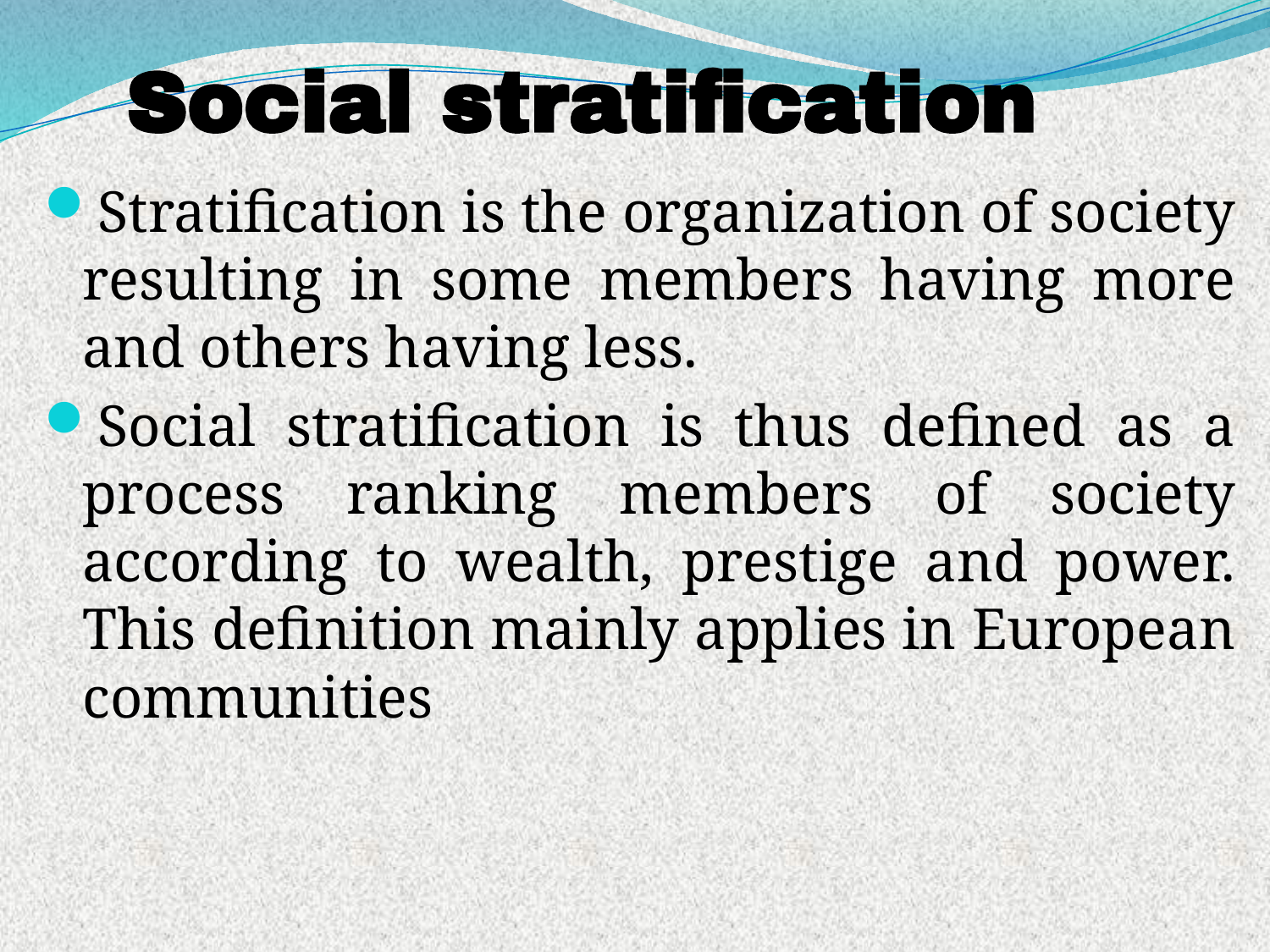

# Social stratification
Stratification is the organization of society resulting in some members having more and others having less.
Social stratification is thus defined as a process ranking members of society according to wealth, prestige and power. This definition mainly applies in European communities